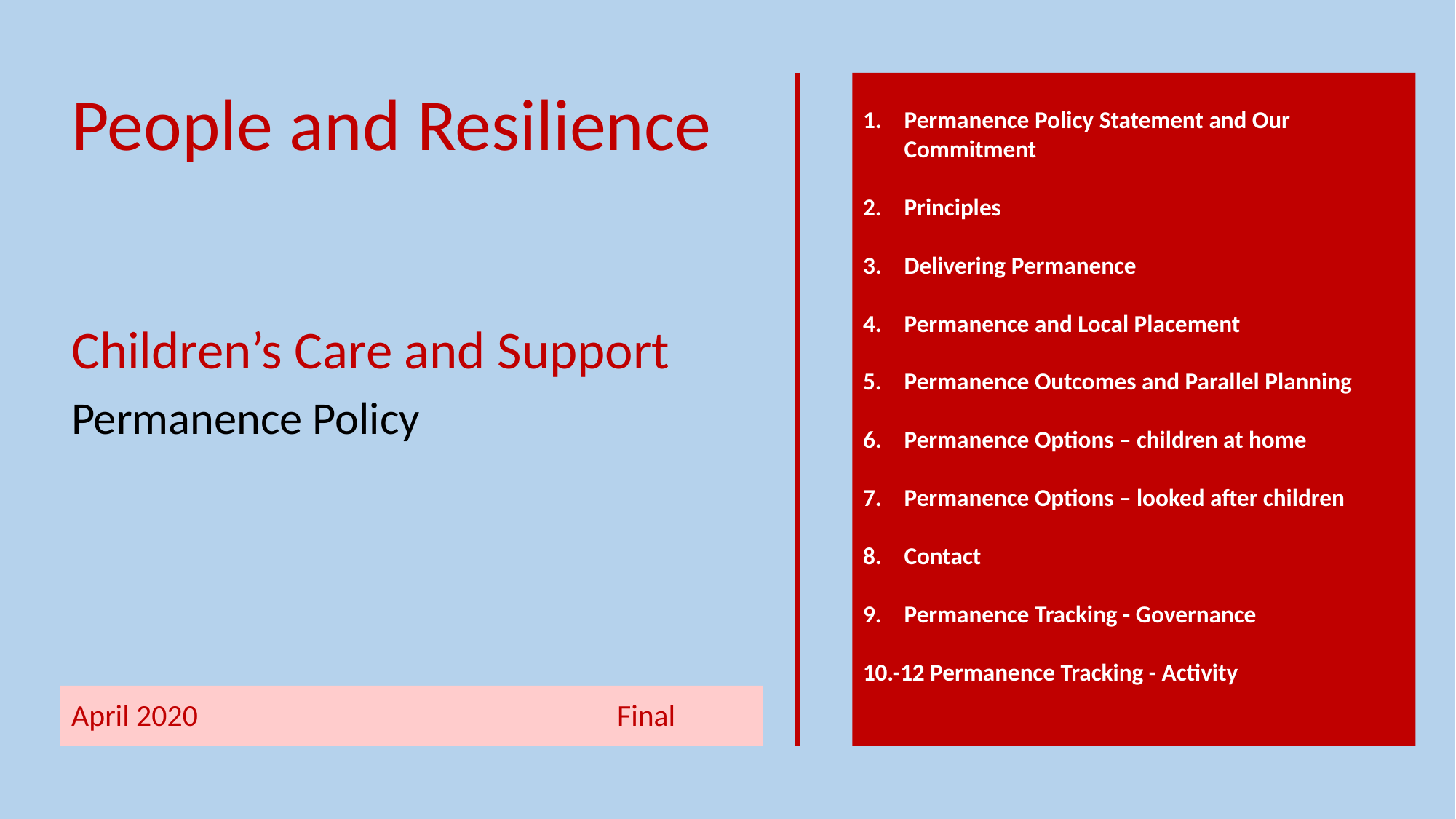

# People and Resilience
Permanence Policy Statement and Our Commitment

Principles

Delivering Permanence

Permanence and Local Placement

Permanence Outcomes and Parallel Planning

Permanence Options – children at home

Permanence Options – looked after children

Contact

Permanence Tracking - Governance

10.-12 Permanence Tracking - Activity

Children’s Care and Support
Permanence Policy

April 2020				Final